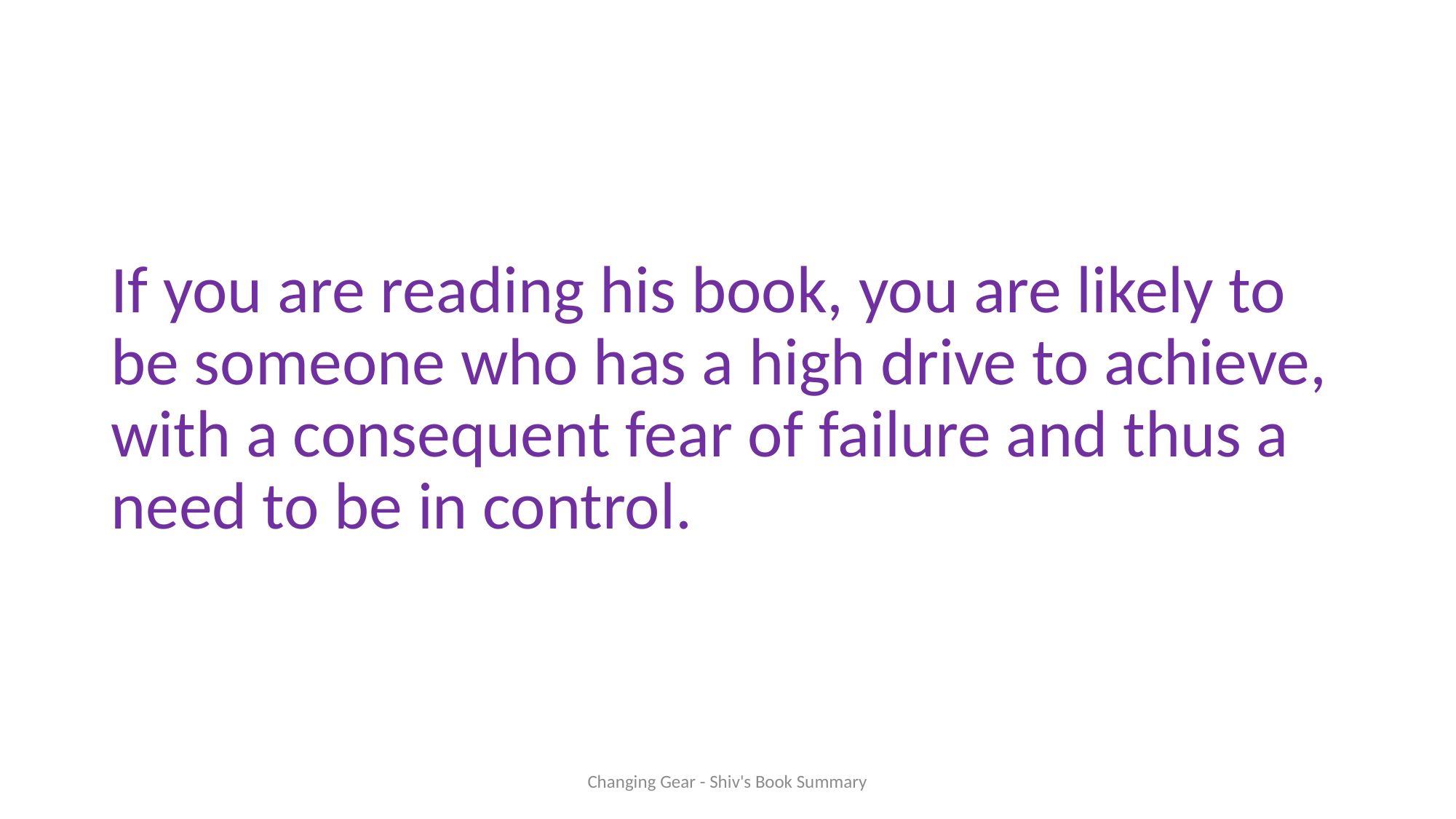

# If you are reading his book, you are likely to be someone who has a high drive to achieve, with a consequent fear of failure and thus a need to be in control.
Changing Gear - Shiv's Book Summary